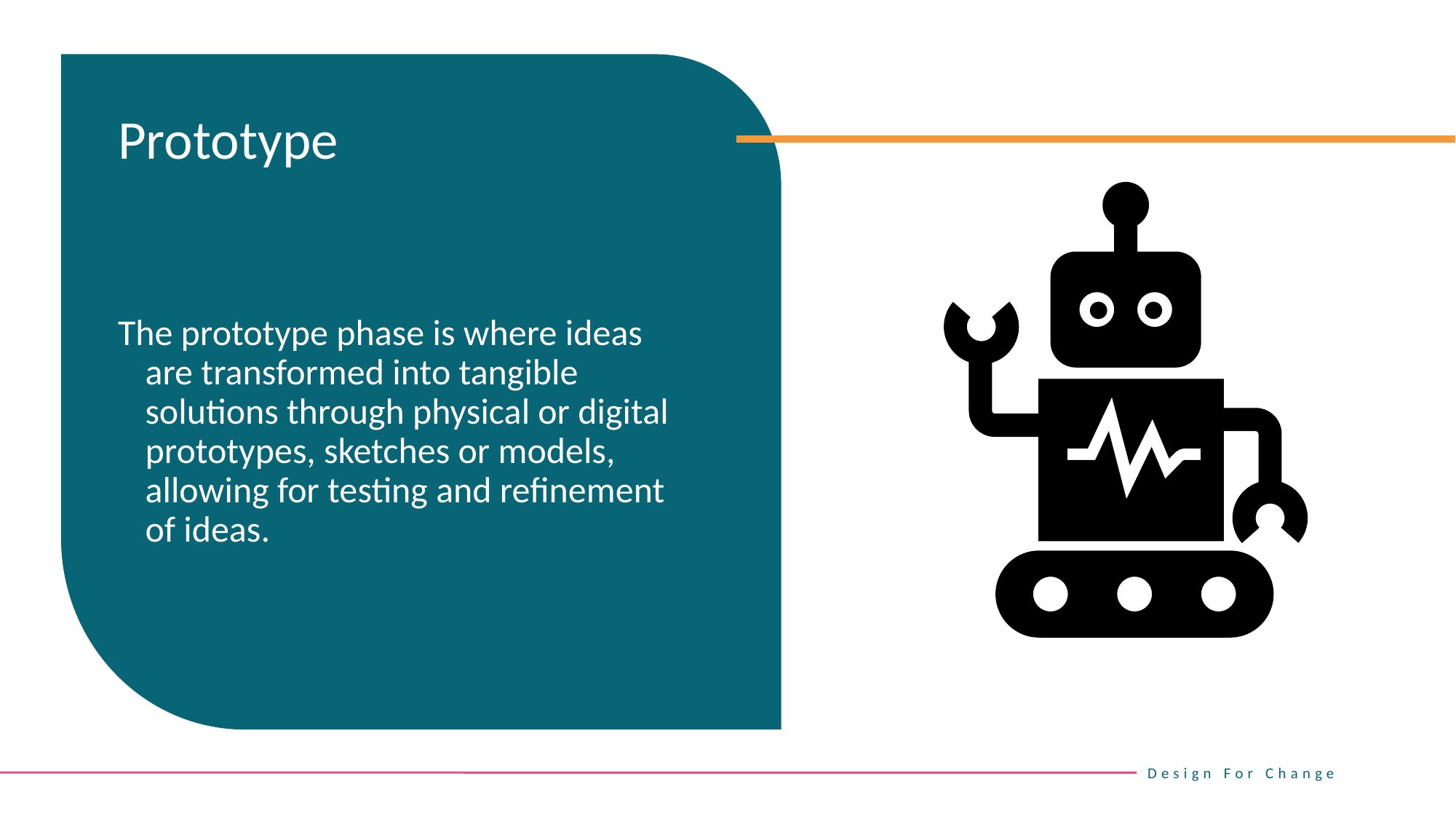

Prototype

The prototype phase is where ideas are transformed into tangible solutions through physical or digital prototypes, sketches or models, allowing for testing and refinement of ideas.